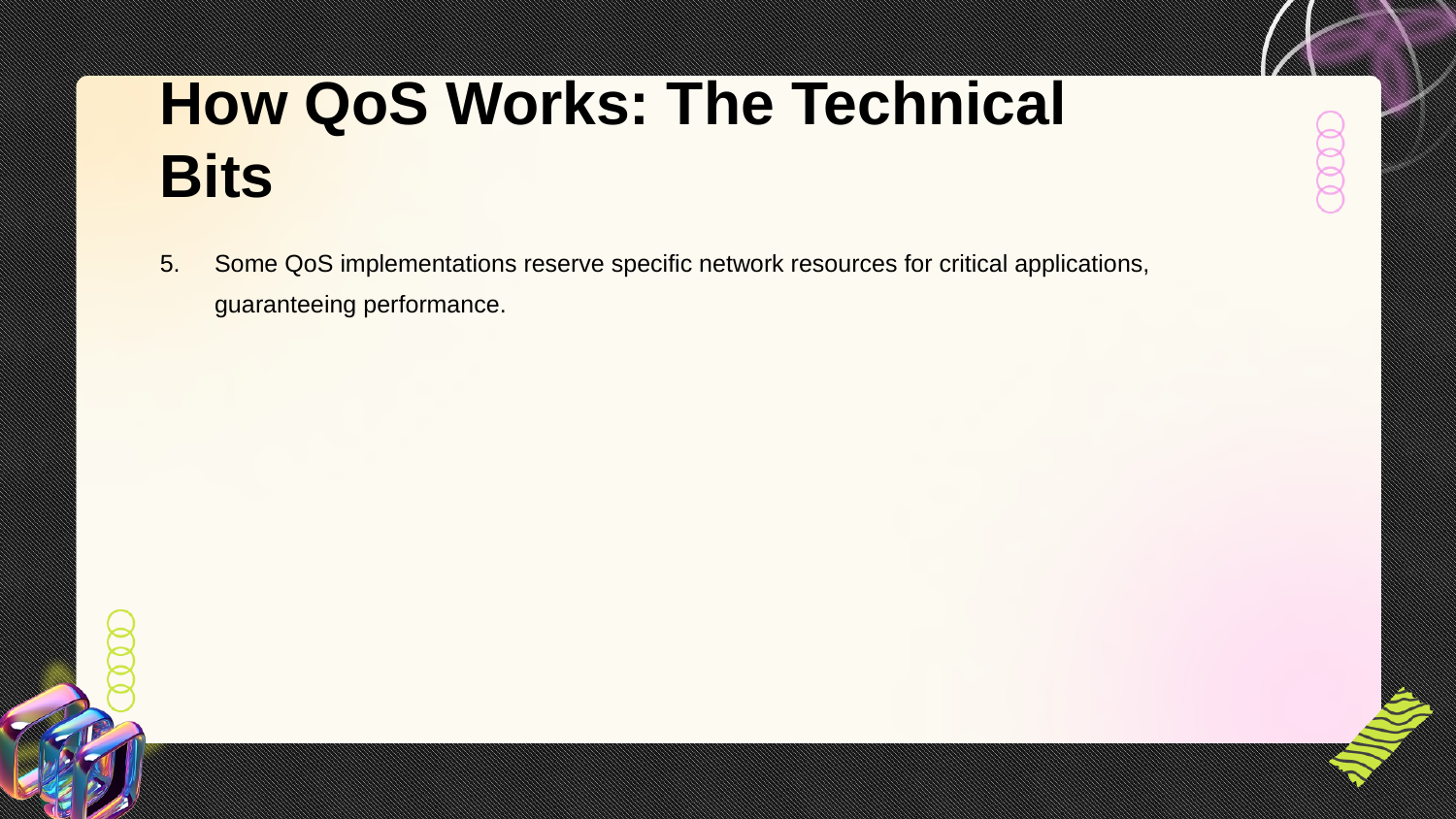

How QoS Works: The Technical Bits
Some QoS implementations reserve specific network resources for critical applications, guaranteeing performance.